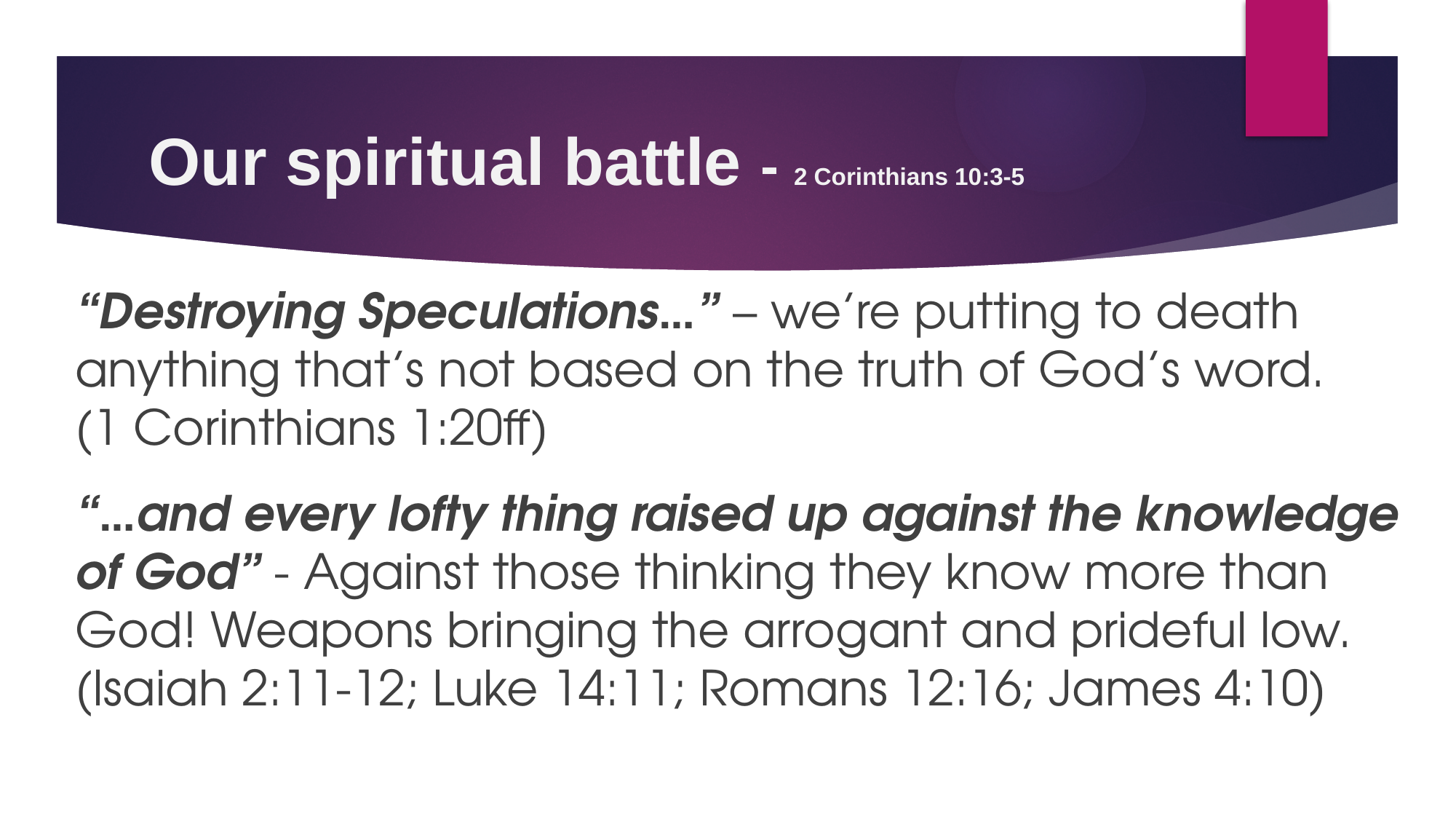

# Our spiritual battle - 2 Corinthians 10:3-5
“Destroying Speculations…” – we’re putting to death anything that’s not based on the truth of God’s word.
(1 Corinthians 1:20ff)
“…and every lofty thing raised up against the knowledge of God” - Against those thinking they know more than God! Weapons bringing the arrogant and prideful low.
(Isaiah 2:11-12; Luke 14:11; Romans 12:16; James 4:10)